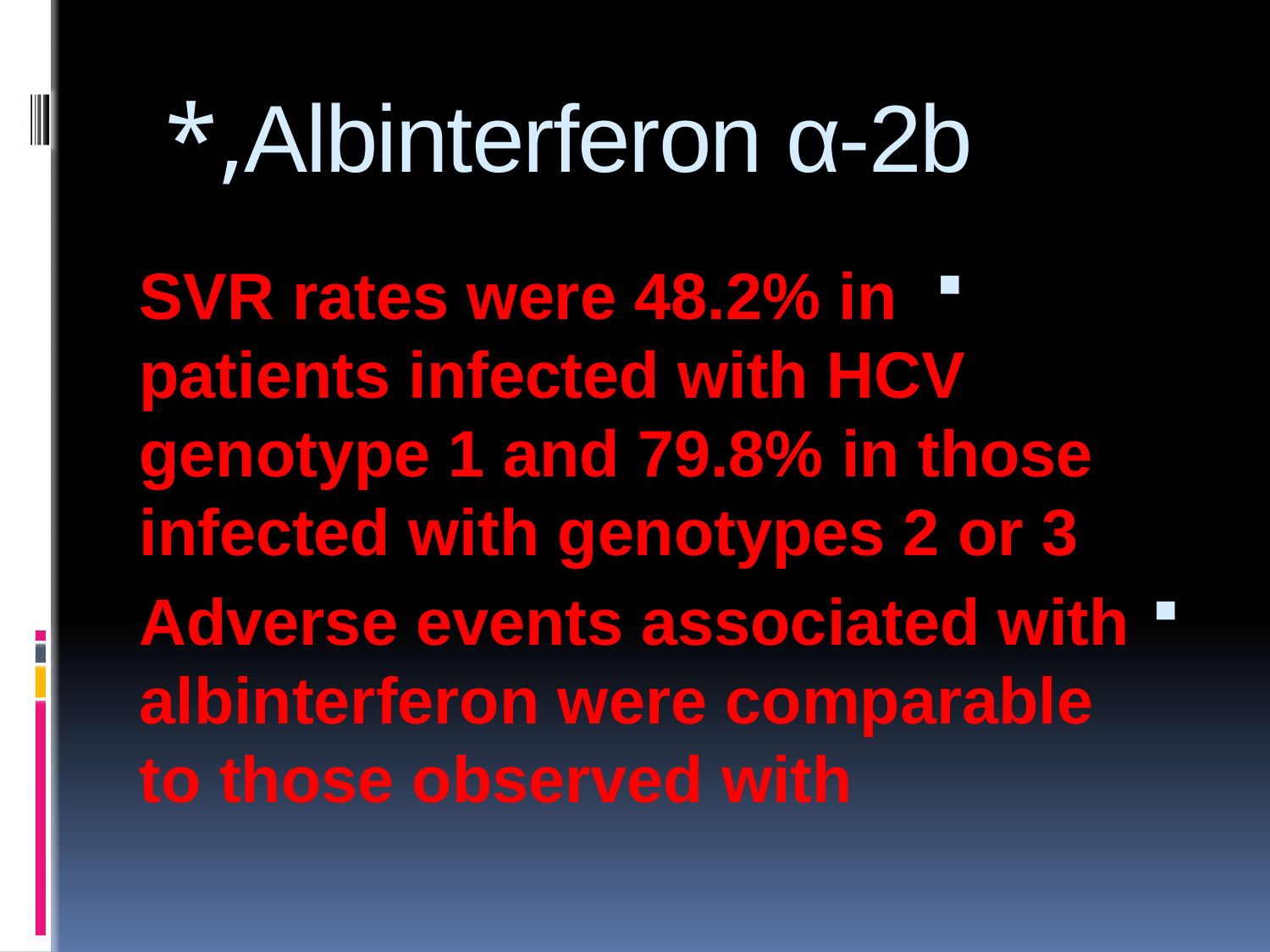

# Albinterferon α-2b,*
SVR rates were 48.2% in patients infected with HCV genotype 1 and 79.8% in those infected with genotypes 2 or 3
Adverse events associated with albinterferon were comparable to those observed with